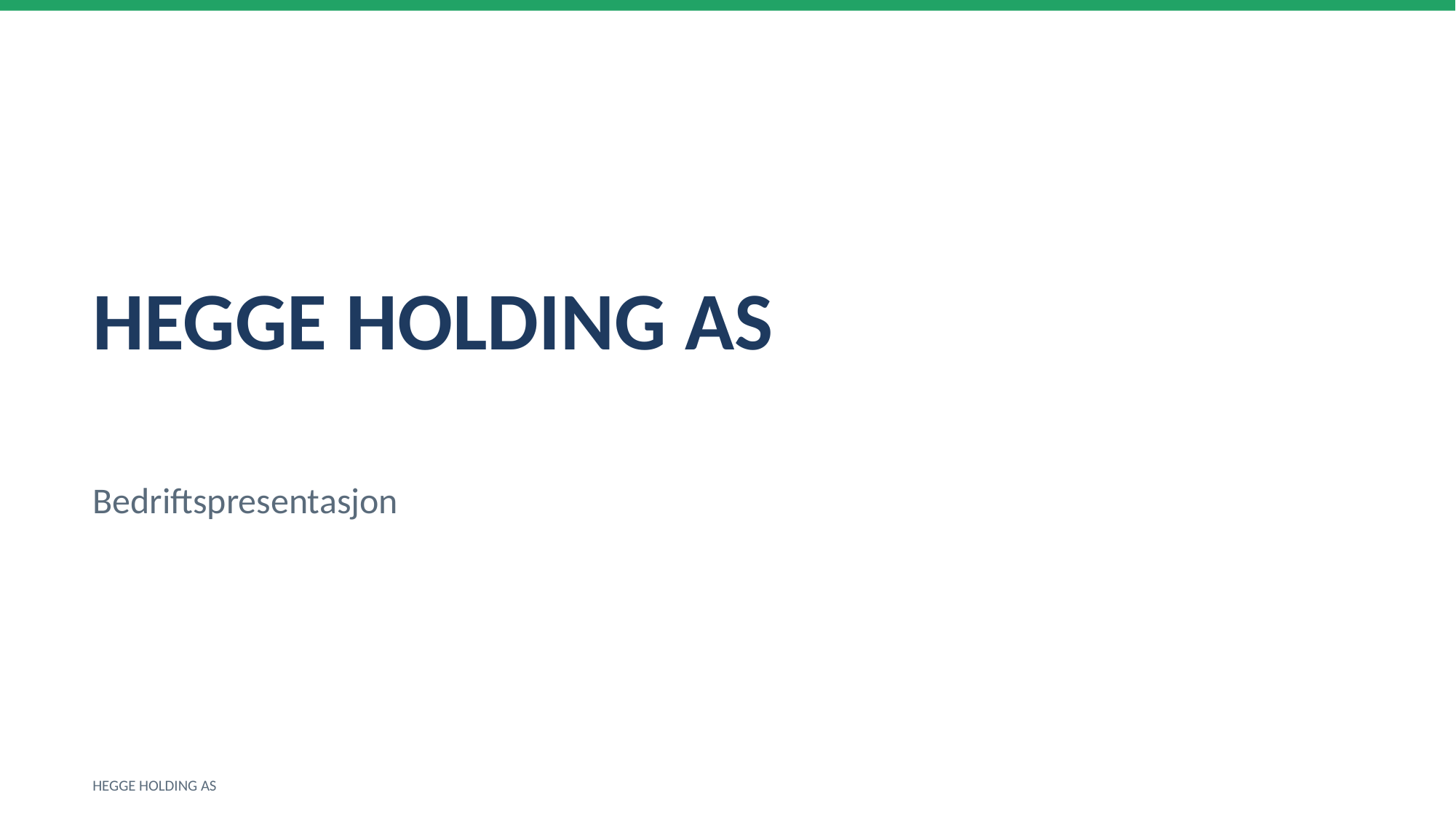

HEGGE HOLDING AS
Bedriftspresentasjon
HEGGE HOLDING AS